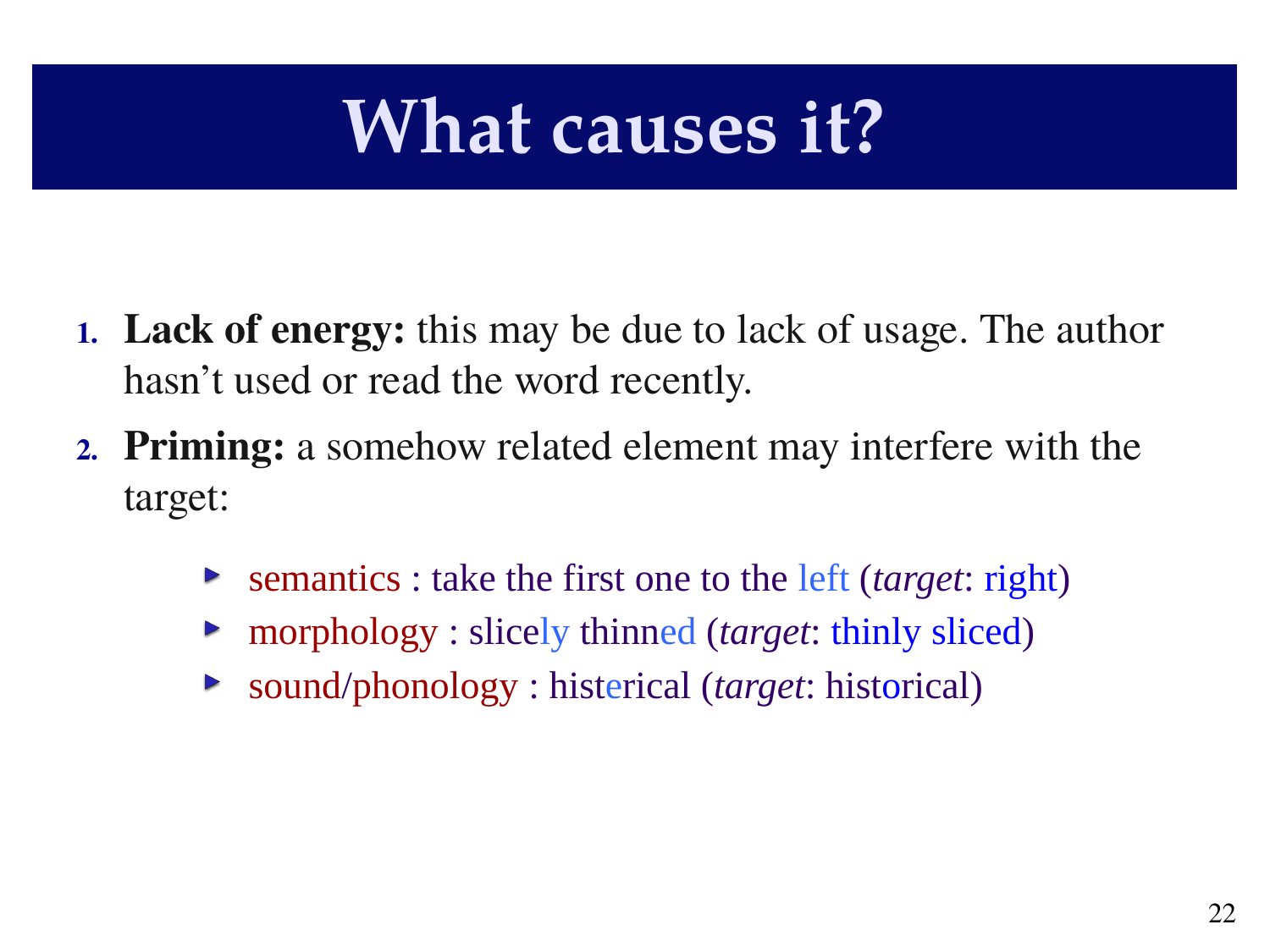

What causes it?

Lack of energy: this may be due to lack of usage. The author hasn’t used or read the word recently.
Priming: a somehow related element may interfere with the target:

semantics : take the first one to the left (target: right)
morphology : slicely thinned (target: thinly sliced)
sound/phonology : histerical (target: historical)

22